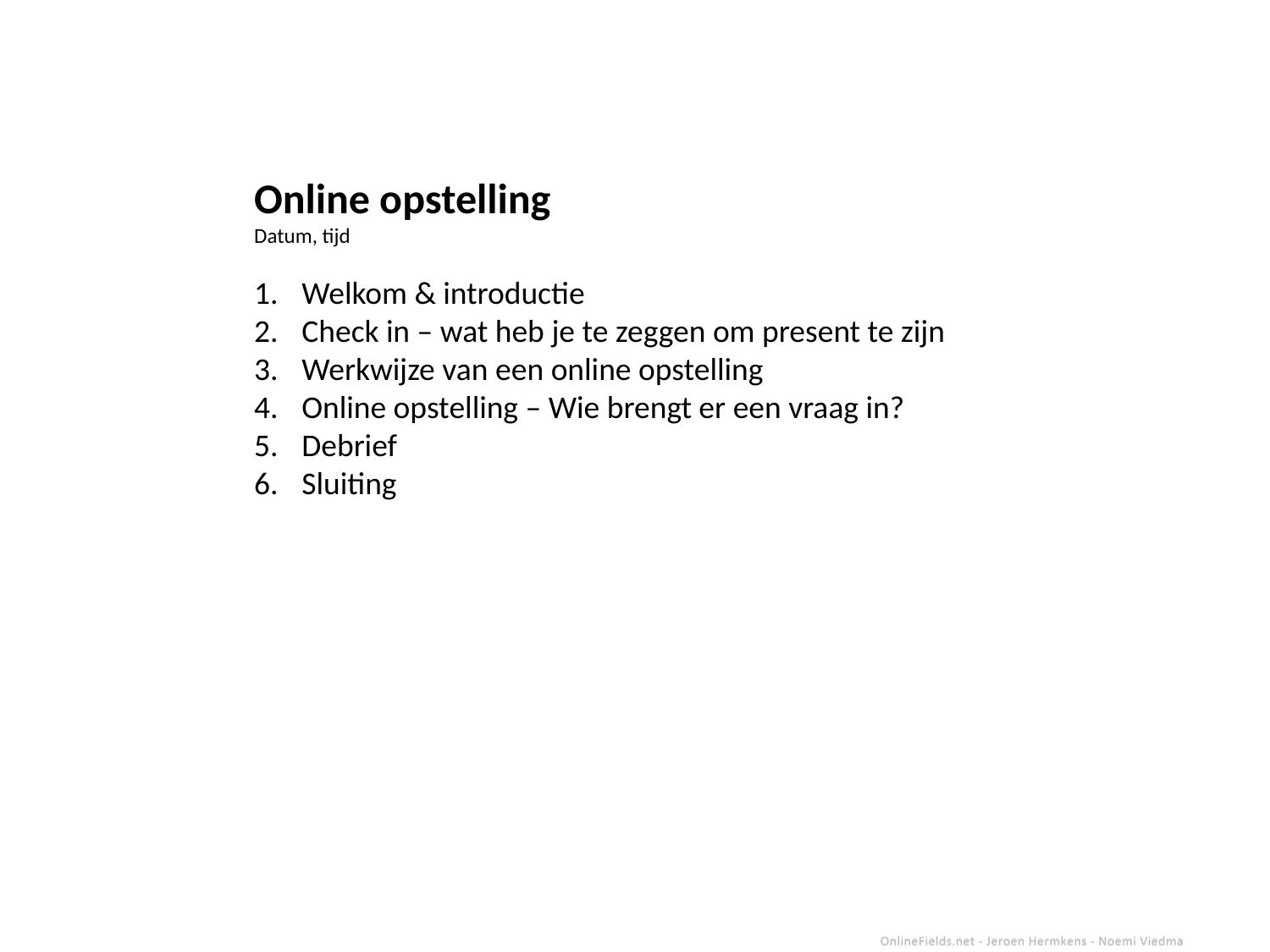

Online opstelling
Datum, tijd

Welkom & introductie
Check in – wat heb je te zeggen om present te zijn
Werkwijze van een online opstelling
Online opstelling – Wie brengt er een vraag in?
Debrief
Sluiting